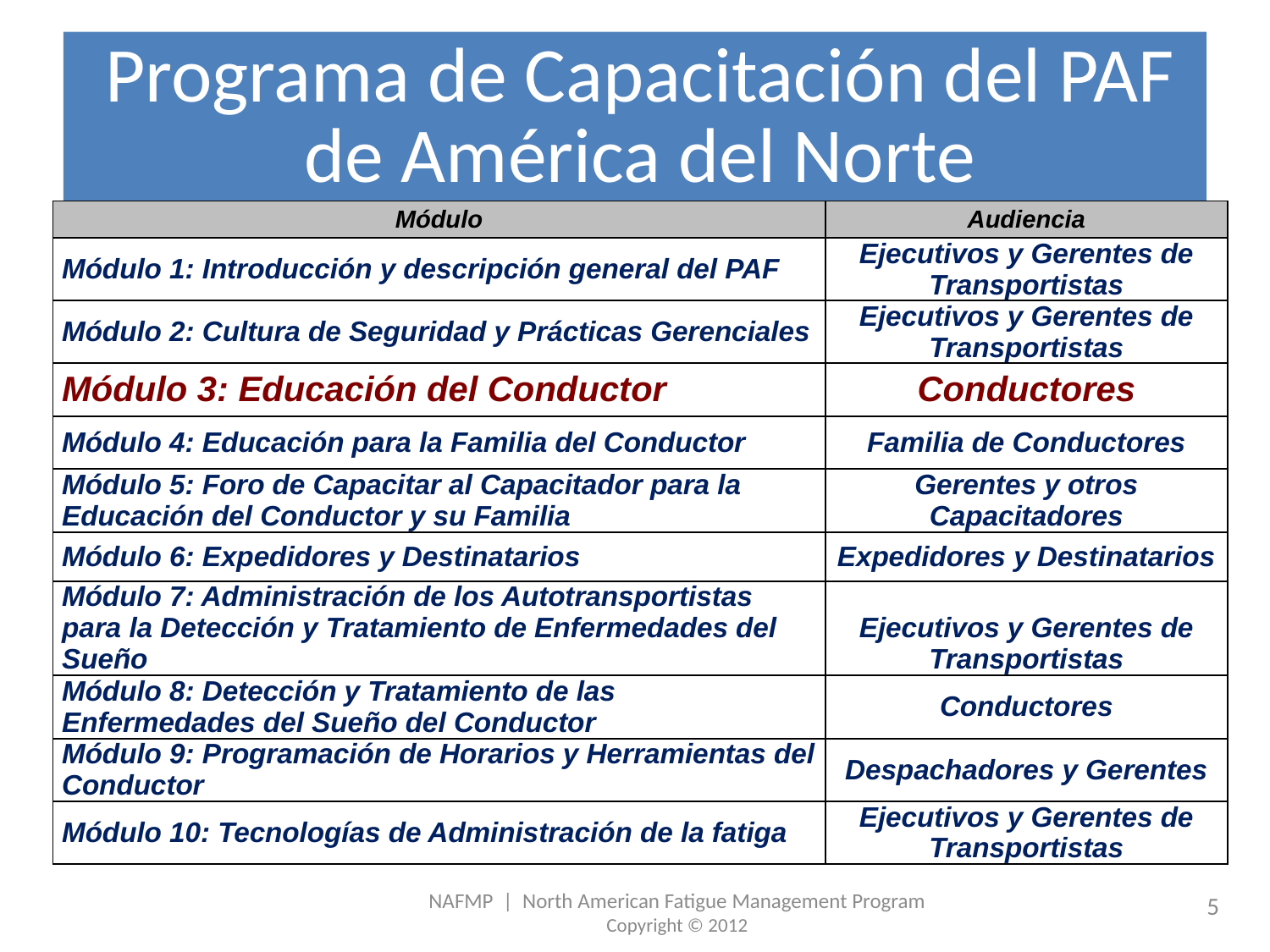

# Programa de Capacitación del PAF de América del Norte
| Módulo | Audiencia |
| --- | --- |
| Módulo 1: Introducción y descripción general del PAF | Ejecutivos y Gerentes de Transportistas |
| Módulo 2: Cultura de Seguridad y Prácticas Gerenciales | Ejecutivos y Gerentes de Transportistas |
| Módulo 3: Educación del Conductor | Conductores |
| Módulo 4: Educación para la Familia del Conductor | Familia de Conductores |
| Módulo 5: Foro de Capacitar al Capacitador para la Educación del Conductor y su Familia | Gerentes y otros Capacitadores |
| Módulo 6: Expedidores y Destinatarios | Expedidores y Destinatarios |
| Módulo 7: Administración de los Autotransportistas para la Detección y Tratamiento de Enfermedades del Sueño | Ejecutivos y Gerentes de Transportistas |
| Módulo 8: Detección y Tratamiento de las Enfermedades del Sueño del Conductor | Conductores |
| Módulo 9: Programación de Horarios y Herramientas del Conductor | Despachadores y Gerentes |
| Módulo 10: Tecnologías de Administración de la fatiga | Ejecutivos y Gerentes de Transportistas |